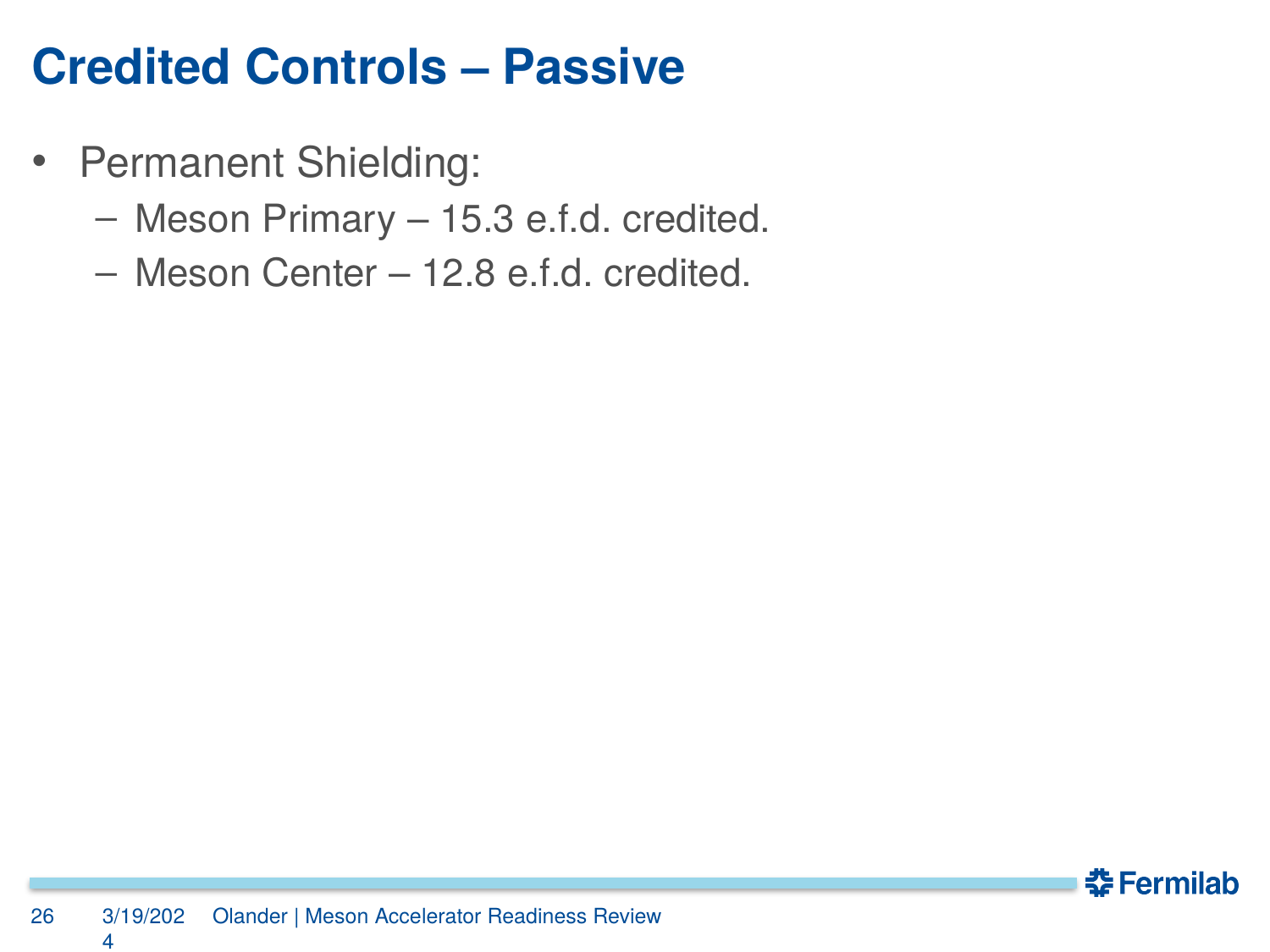

# Credited Controls – Passive
Permanent Shielding:
Meson Primary – 15.3 e.f.d. credited.
Meson Center – 12.8 e.f.d. credited.

26
3/19/2024
Olander | Meson Accelerator Readiness Review